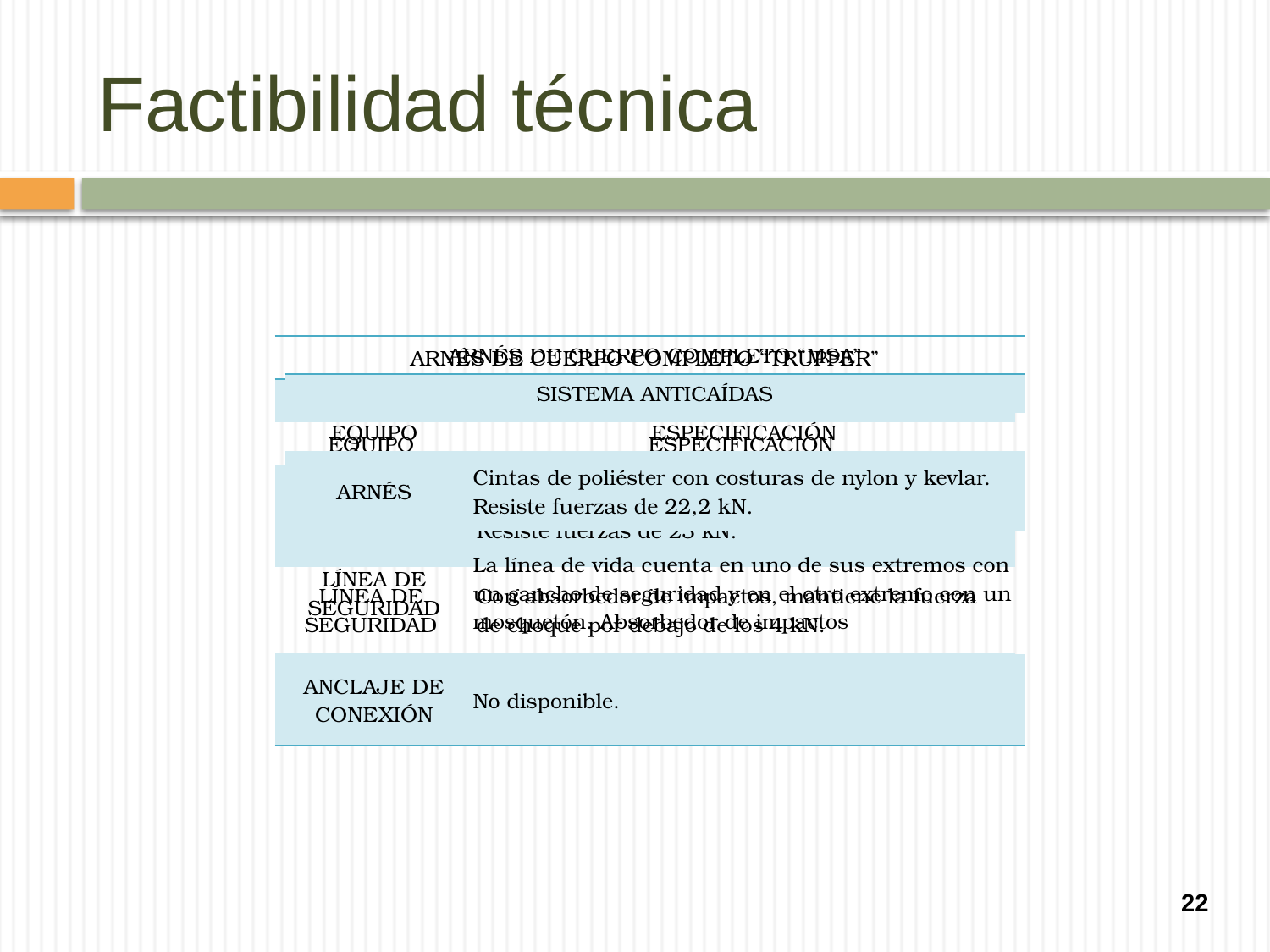

# Factibilidad técnica
| Arnés de cuerpo completo “trupper” |  |
| --- | --- |
| SISTEMA ANTICAÍDAS |  |
| EQUIPO | ESPECIFICACIÓN |
| ARNÉS | Cintas de poliéster con costuras de nylon y kevlar. Resiste fuerzas de 23 kN. |
| LÍNEA DE SEGURIDAD | Con absorbedor de impactos, mantiene la fuerza de choque por debajo de los 4 kN. |
| ANCLAJE DE CONEXIÓN | Herraje de acero forjado. Resiste fuerzas mayores a 22 kN. |
| Arnés de cuerpo completo “msa” |  |
| --- | --- |
| SISTEMA ANTICAÍDAS |  |
| EQUIPO | ESPECIFICACIÓN |
| ARNÉS | Cintas de poliéster con costuras de nylon y kevlar. Resiste fuerzas de 22,2 kN. |
| LÍNEA DE SEGURIDAD | La línea de vida cuenta en uno de sus extremos con un gancho de seguridad y en el otro extremo con un mosquetón. Absorbedor de impactos |
| ANCLAJE DE CONEXIÓN | No disponible. |
22